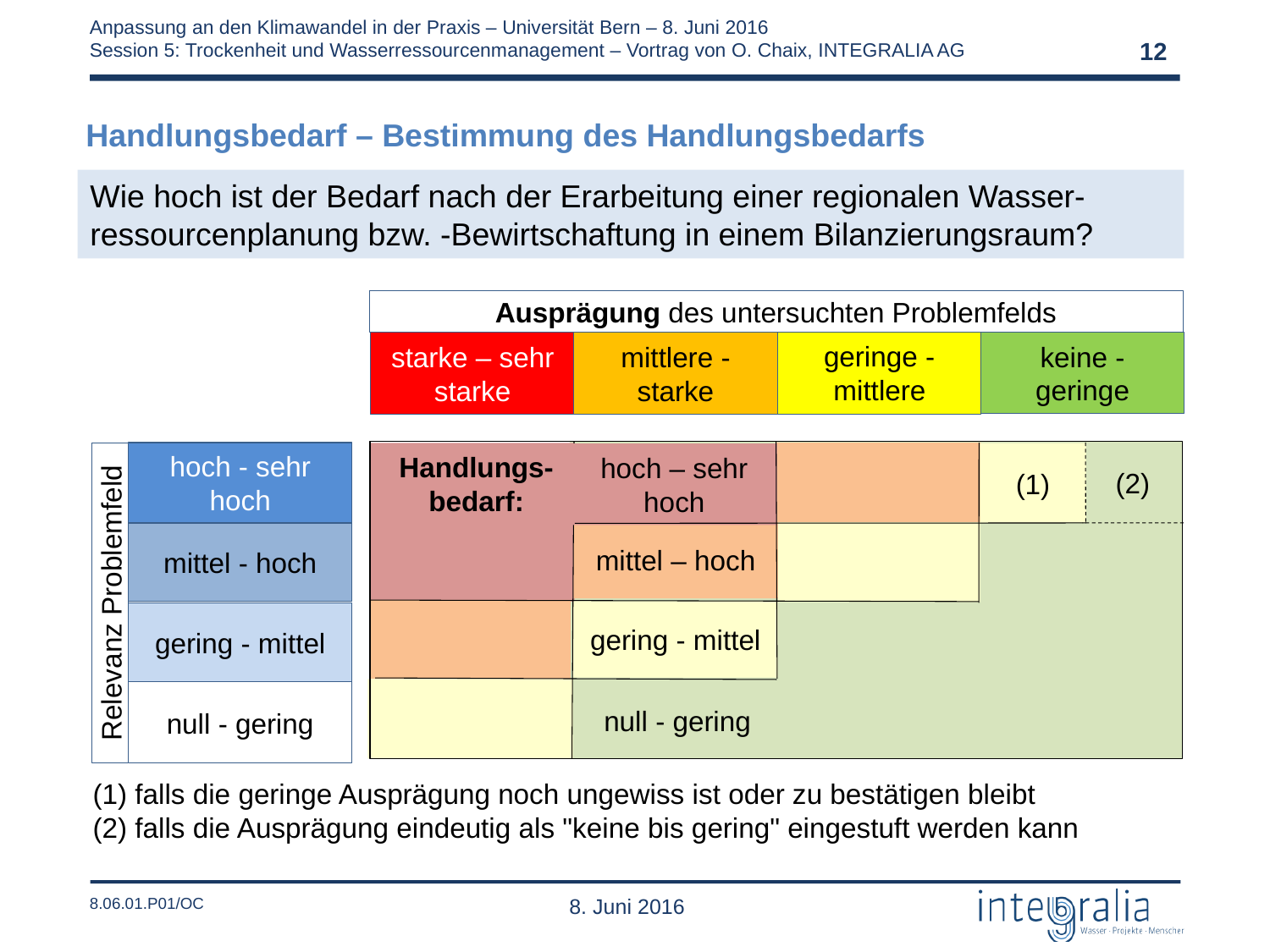

12
Handlungsbedarf – Bestimmung des Handlungsbedarfs
Wie hoch ist der Bedarf nach der Erarbeitung einer regionalen Wasser-ressourcenplanung bzw. -Bewirtschaftung in einem Bilanzierungsraum?
Ausprägung des untersuchten Problemfelds
geringe - mittlere
mittlere - starke
starke – sehr starke
keine - geringe

hoch - sehr hoch

(1)
hoch – sehr hoch
Handlungs-bedarf:
(2)
mittel – hoch

mittel - hoch
Relevanz Problemfeld

gering - mittel

gering - mittel

null - gering
null - gering
 falls die geringe Ausprägung noch ungewiss ist oder zu bestätigen bleibt
 falls die Ausprägung eindeutig als "keine bis gering" eingestuft werden kann